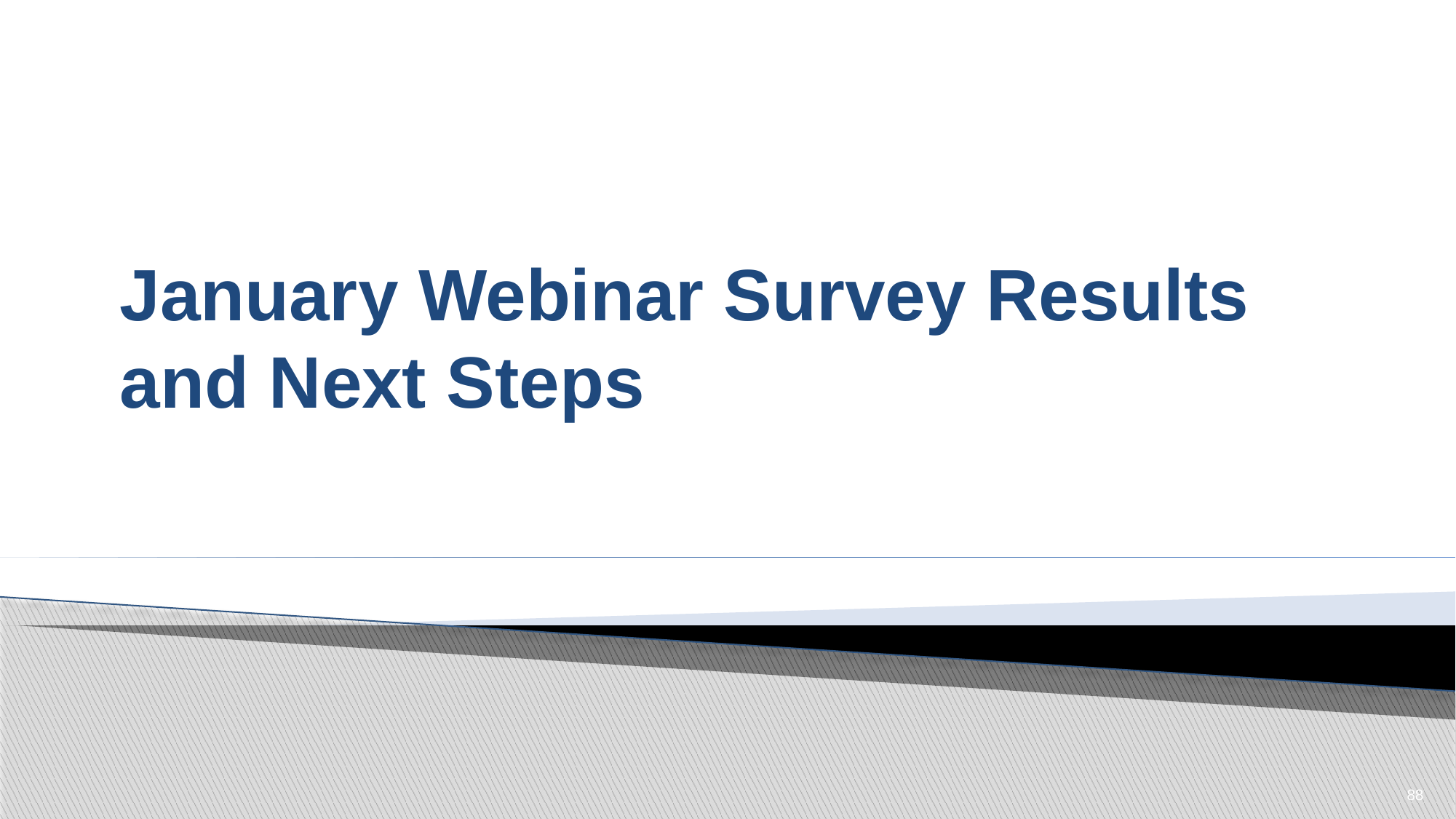

# January Webinar Survey Results and Next Steps
88